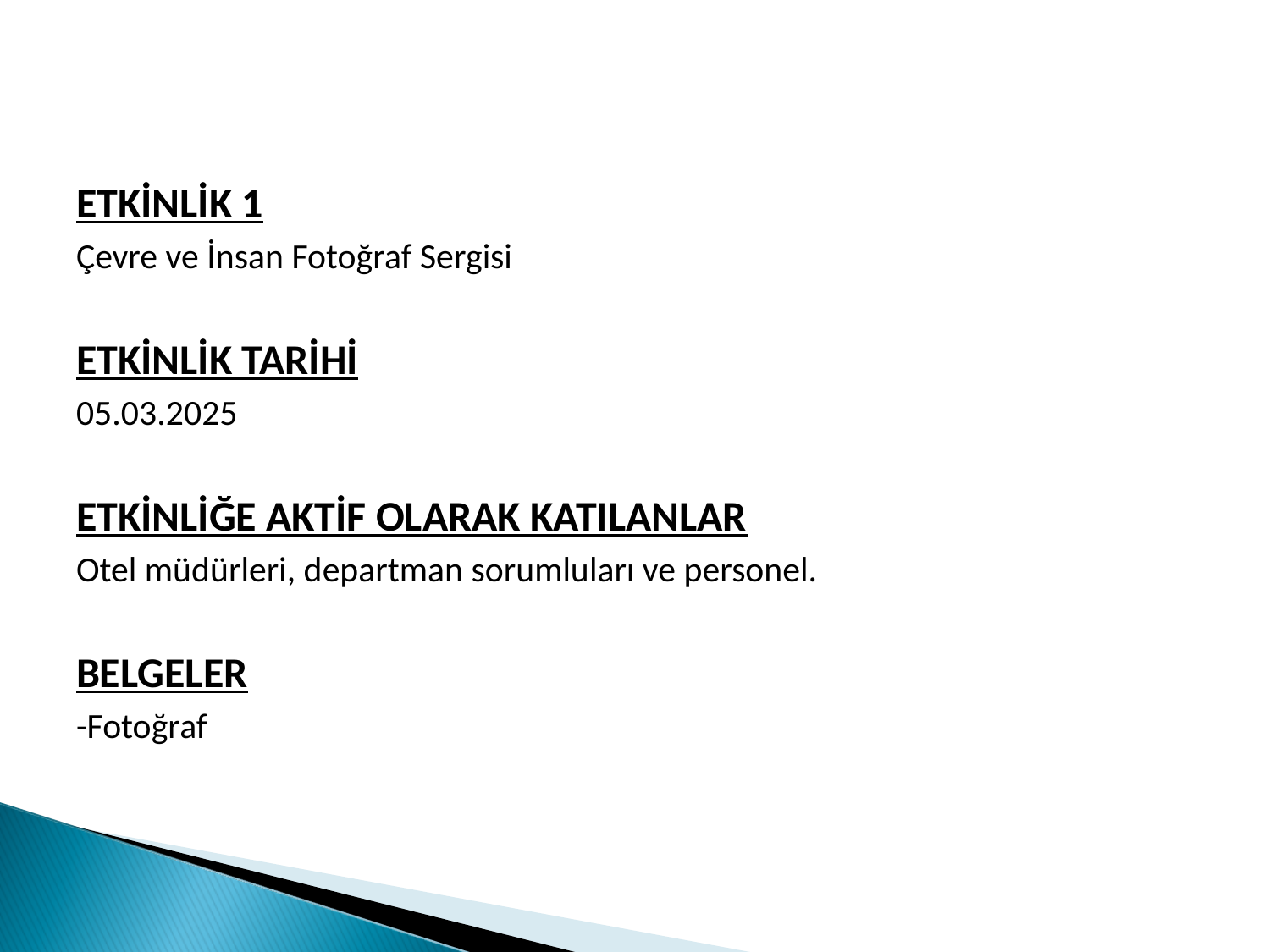

ETKİNLİK 1
Çevre ve İnsan Fotoğraf Sergisi

ETKİNLİK TARİHİ
05.03.2025

ETKİNLİĞE AKTİF OLARAK KATILANLAR
Otel müdürleri, departman sorumluları ve personel.

BELGELER
-Fotoğraf